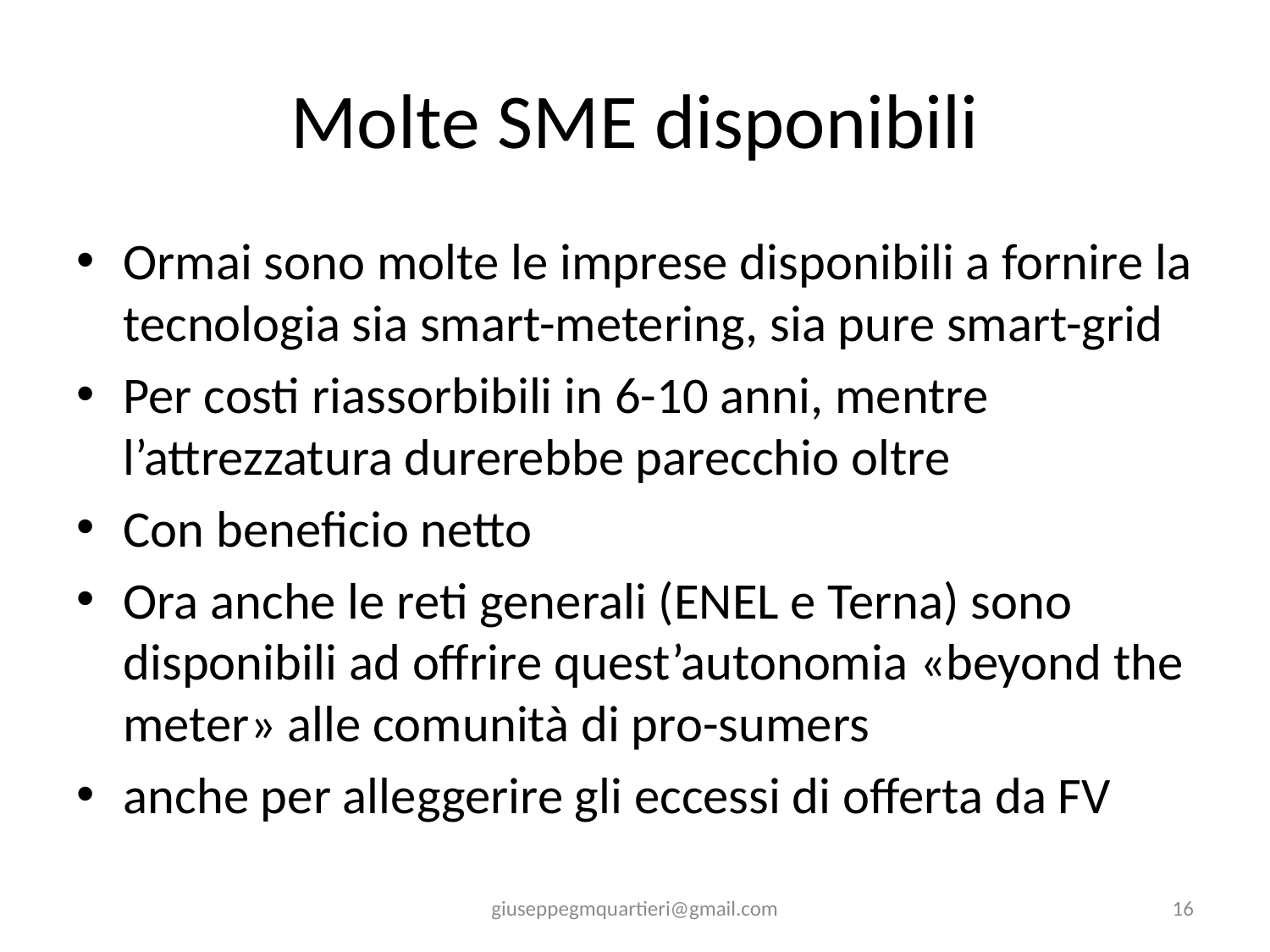

# Molte SME disponibili
Ormai sono molte le imprese disponibili a fornire la tecnologia sia smart-metering, sia pure smart-grid
Per costi riassorbibili in 6-10 anni, mentre l’attrezzatura durerebbe parecchio oltre
Con beneficio netto
Ora anche le reti generali (ENEL e Terna) sono disponibili ad offrire quest’autonomia «beyond the meter» alle comunità di pro-sumers
anche per alleggerire gli eccessi di offerta da FV
giuseppegmquartieri@gmail.com
16